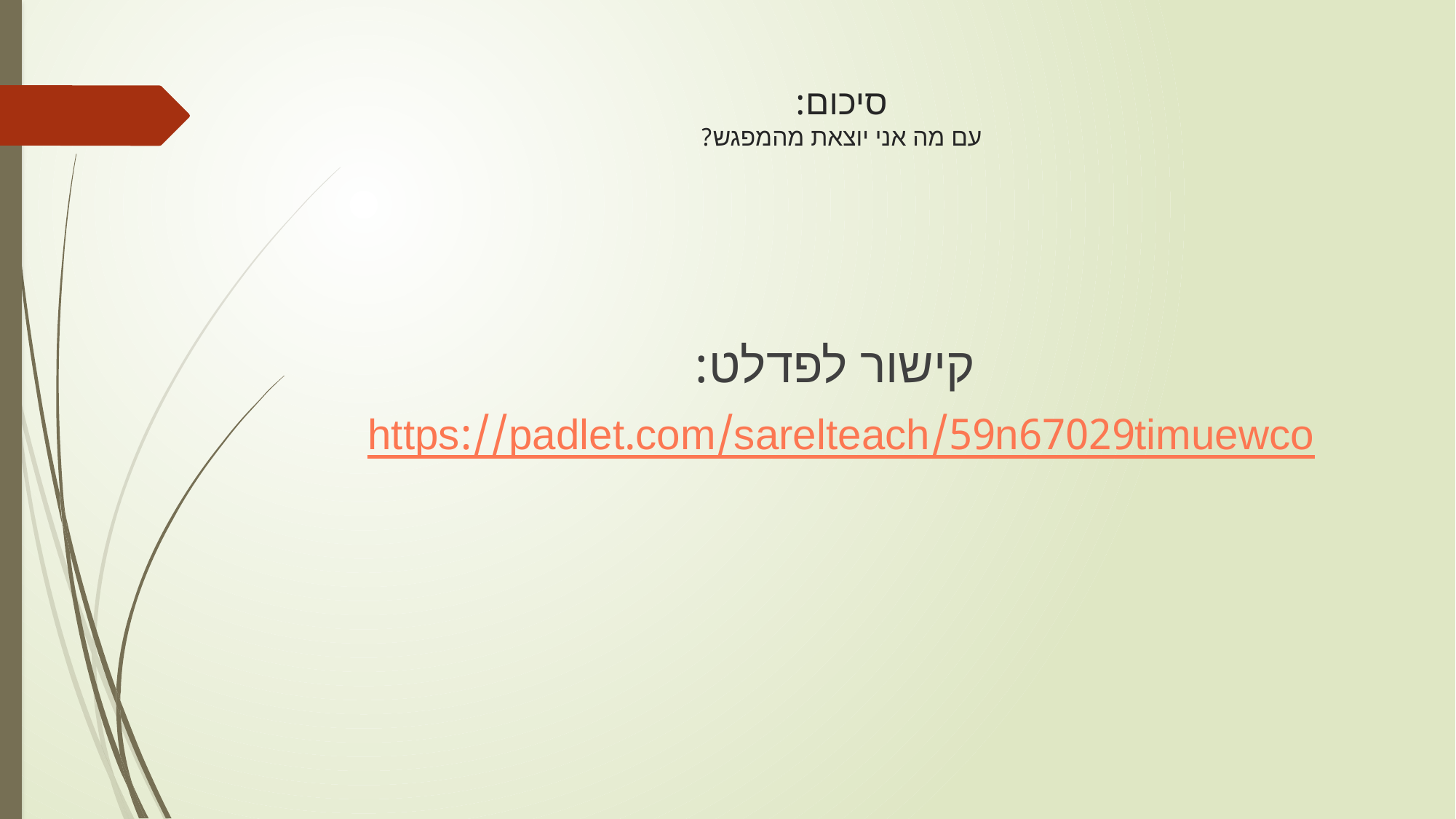

# סיכום: עם מה אני יוצאת מהמפגש?

 קישור לפדלט:
https://padlet.com/sarelteach/59n67029timuewco